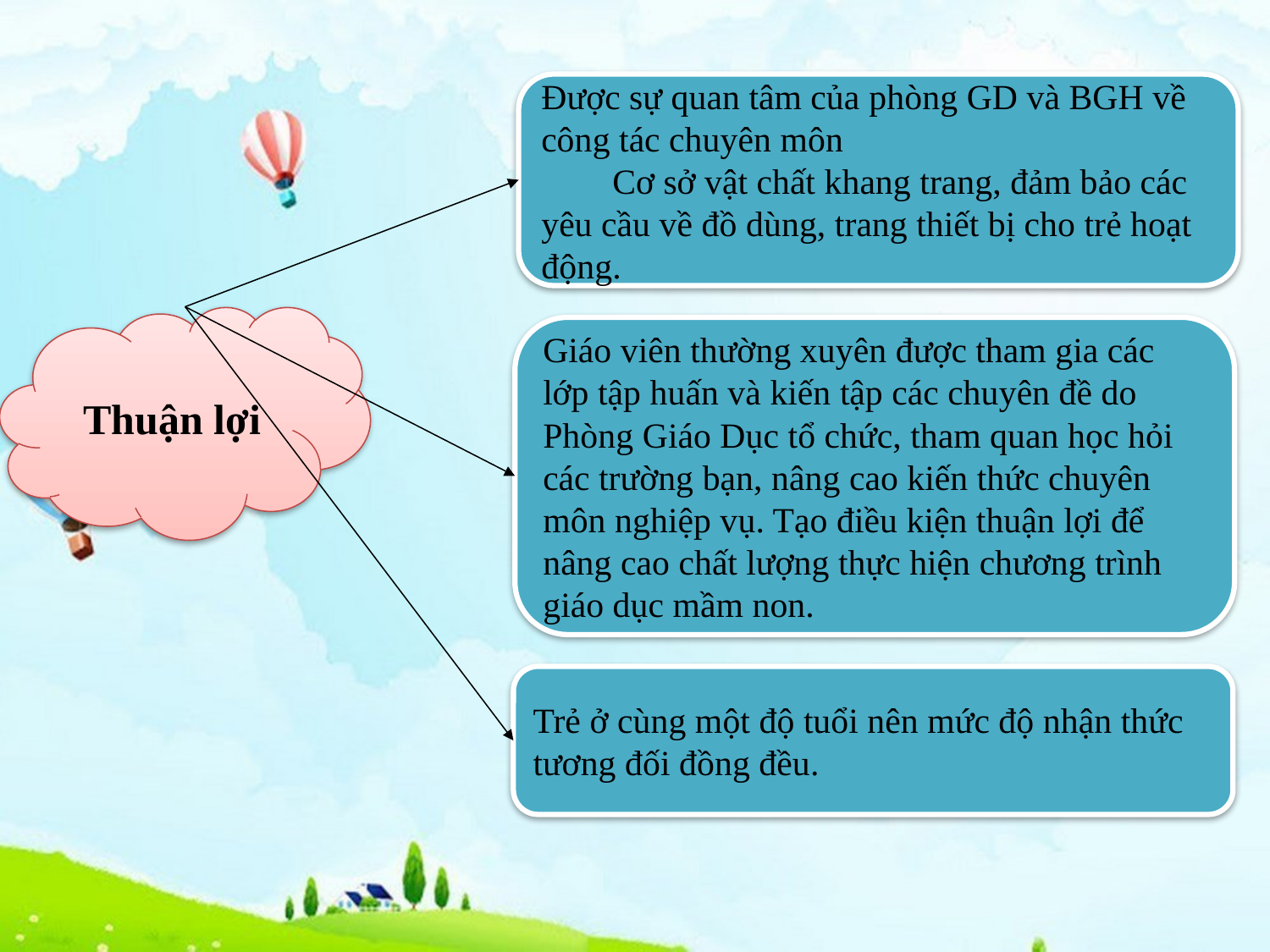

Được sự quan tâm của phòng GD và BGH về công tác chuyên môn
        Cơ sở vật chất khang trang, đảm bảo các yêu cầu về đồ dùng, trang thiết bị cho trẻ hoạt động.
Thuận lợi
Giáo viên thường xuyên được tham gia các lớp tập huấn và kiến tập các chuyên đề do Phòng Giáo Dục tổ chức, tham quan học hỏi các trường bạn, nâng cao kiến thức chuyên môn nghiệp vụ. Tạo điều kiện thuận lợi để nâng cao chất lượng thực hiện chương trình giáo dục mầm non.
Trẻ ở cùng một độ tuổi nên mức độ nhận thức tương đối đồng đều.